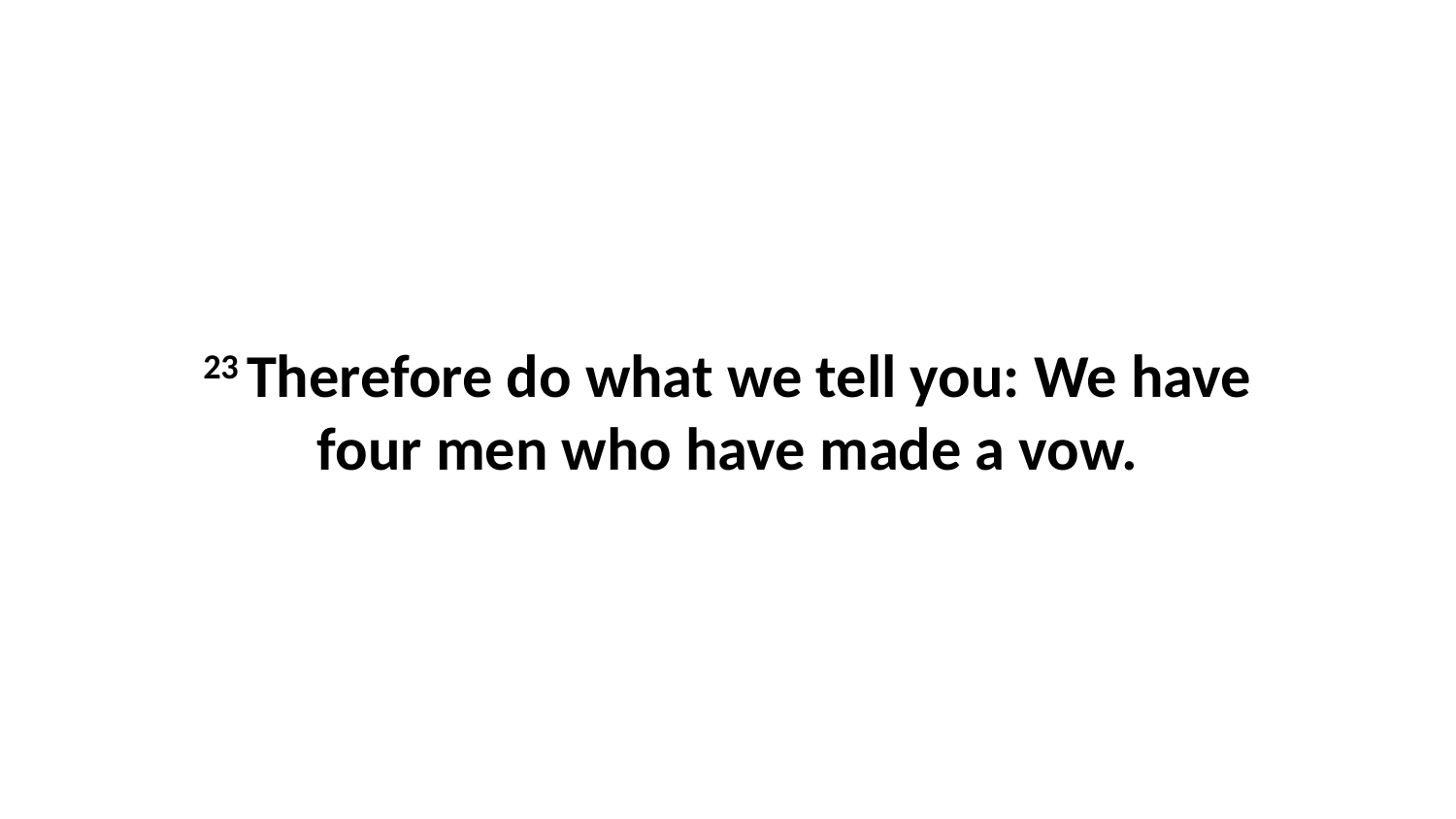

23 Therefore do what we tell you: We have four men who have made a vow.